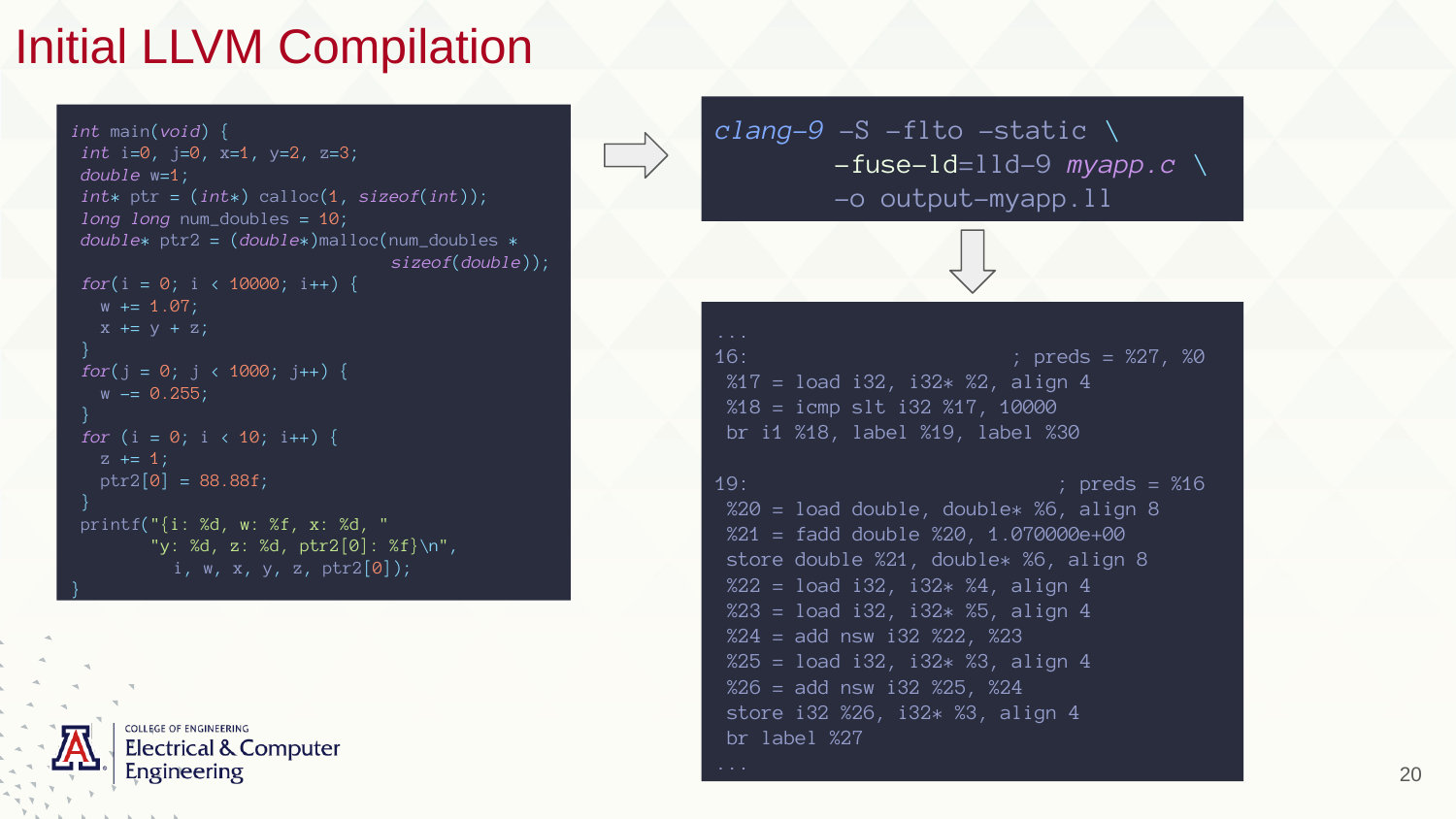

# Initial LLVM Compilation
clang-9 -S -flto -static \
   -fuse-ld=lld-9 myapp.c \
   -o output-myapp.ll

int main(void) {
 int i=0, j=0, x=1, y=2, z=3;
 double w=1;
 int* ptr = (int*) calloc(1, sizeof(int));
 long long num_doubles = 10;
 double* ptr2 = (double*)malloc(num_doubles *
   sizeof(double));
 for(i = 0; i < 10000; i++) {
   w += 1.07;
   x += y + z;
 }
 for(j = 0; j < 1000; j++) {
   w -= 0.255;
 }
 for (i = 0; i < 10; i++) {
   z += 1;
   ptr2[0] = 88.88f;
 }
 printf("{i: %d, w: %f, x: %d, "
        "y: %d, z: %d, ptr2[0]: %f}\n",
   i, w, x, y, z, ptr2[0]);
}

...
16:                       ; preds = %27, %0
 %17 = load i32, i32* %2, align 4
 %18 = icmp slt i32 %17, 10000
 br i1 %18, label %19, label %30

19:                           ; preds = %16
 %20 = load double, double* %6, align 8
 %21 = fadd double %20, 1.070000e+00
 store double %21, double* %6, align 8
 %22 = load i32, i32* %4, align 4
 %23 = load i32, i32* %5, align 4
 %24 = add nsw i32 %22, %23
 %25 = load i32, i32* %3, align 4
 %26 = add nsw i32 %25, %24
 store i32 %26, i32* %3, align 4
 br label %27
...
20